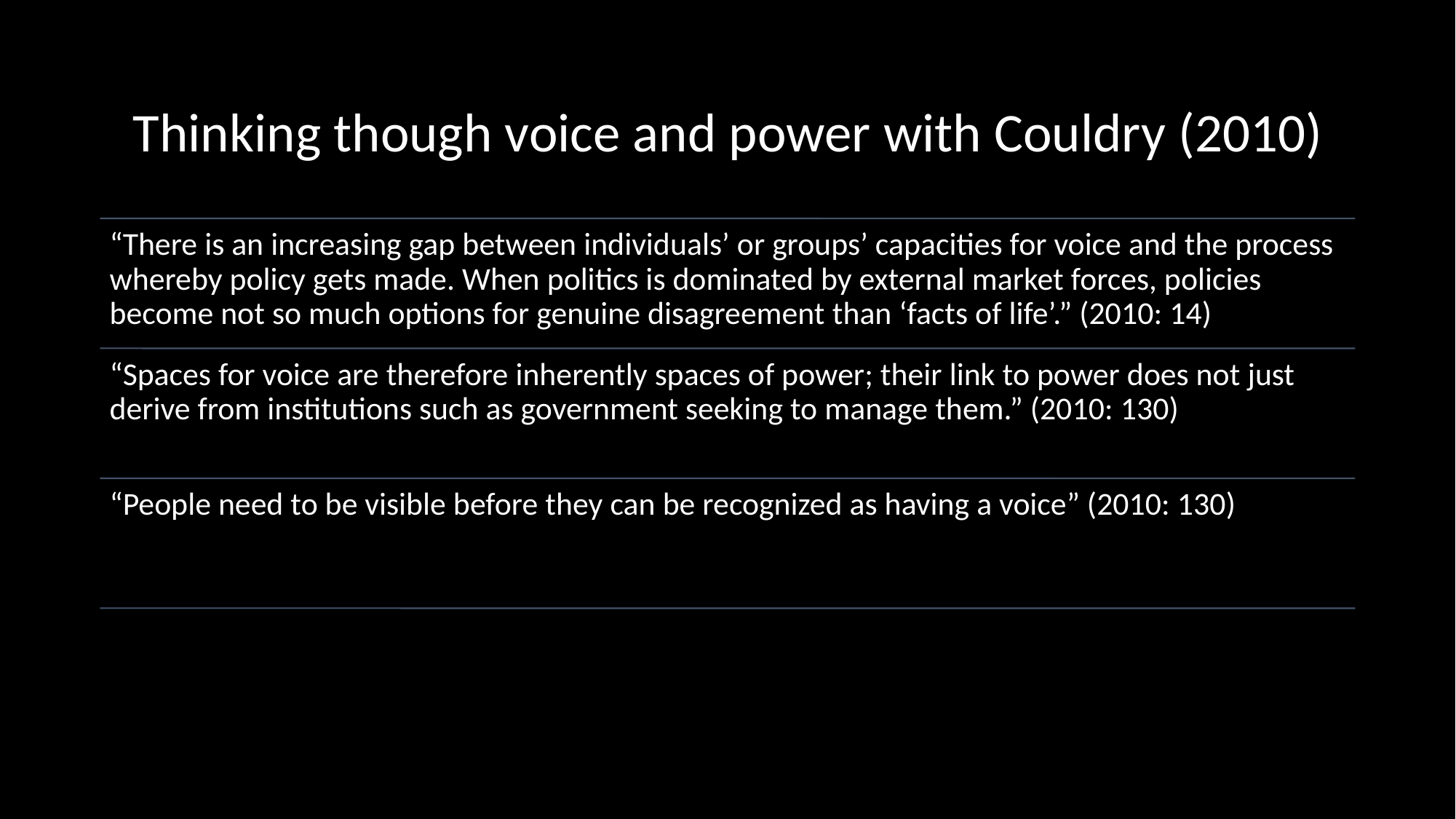

# Thinking though voice and power with Couldry (2010)
“There is an increasing gap between individuals’ or groups’ capacities for voice and the process whereby policy gets made. When politics is dominated by external market forces, policies become not so much options for genuine disagreement than ‘facts of life’.” (2010: 14)
“Spaces for voice are therefore inherently spaces of power; their link to power does not just derive from institutions such as government seeking to manage them.” (2010: 130)
“People need to be visible before they can be recognized as having a voice” (2010: 130)